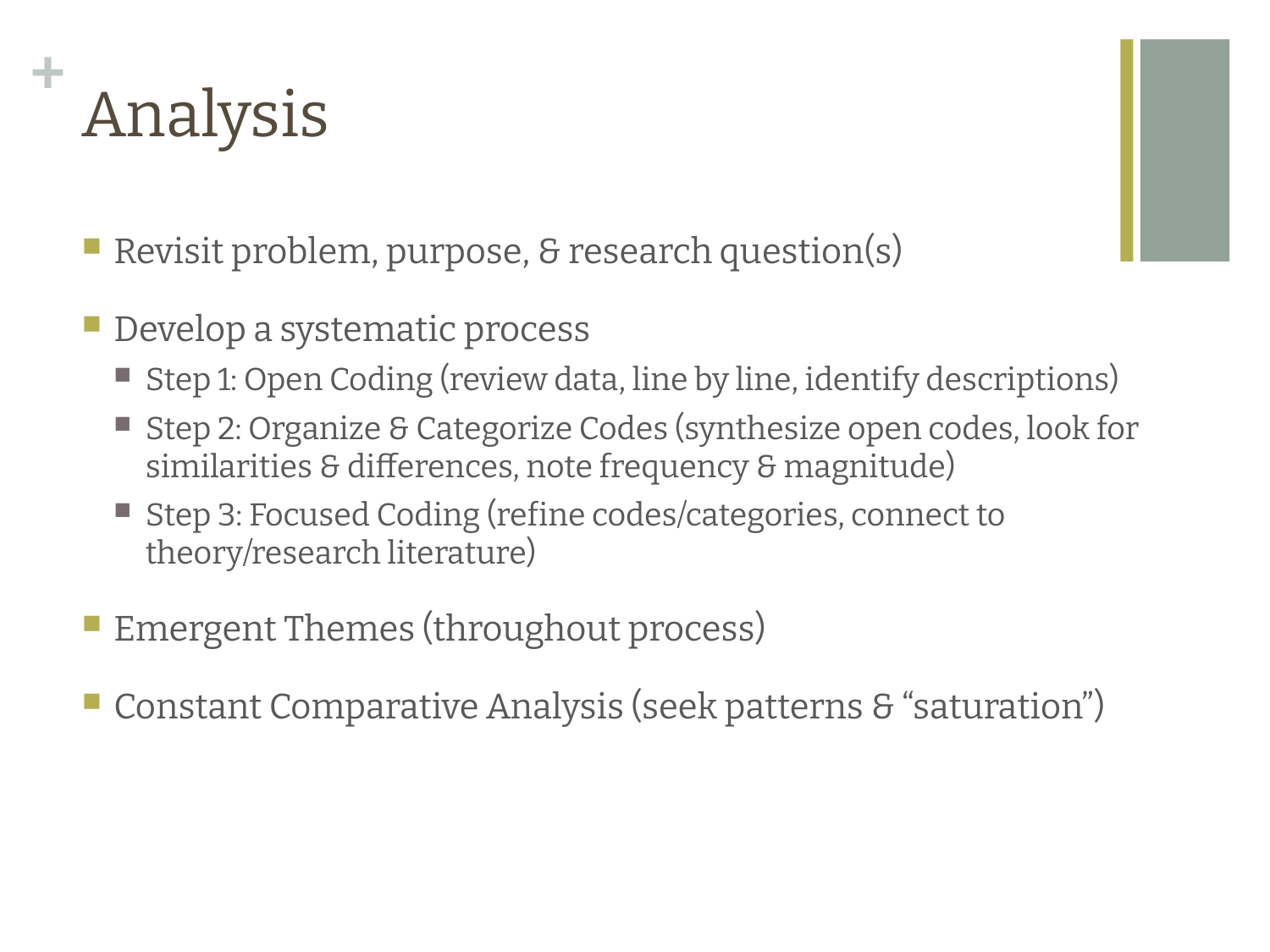

# Analysis
Revisit problem, purpose, & research question(s)
Develop a systematic process
Step 1: Open Coding (review data, line by line, identify descriptions)
Step 2: Organize & Categorize Codes (synthesize open codes, look for similarities & differences, note frequency & magnitude)
Step 3: Focused Coding (refine codes/categories, connect to theory/research literature)
Emergent Themes (throughout process)
Constant Comparative Analysis (seek patterns & “saturation”)